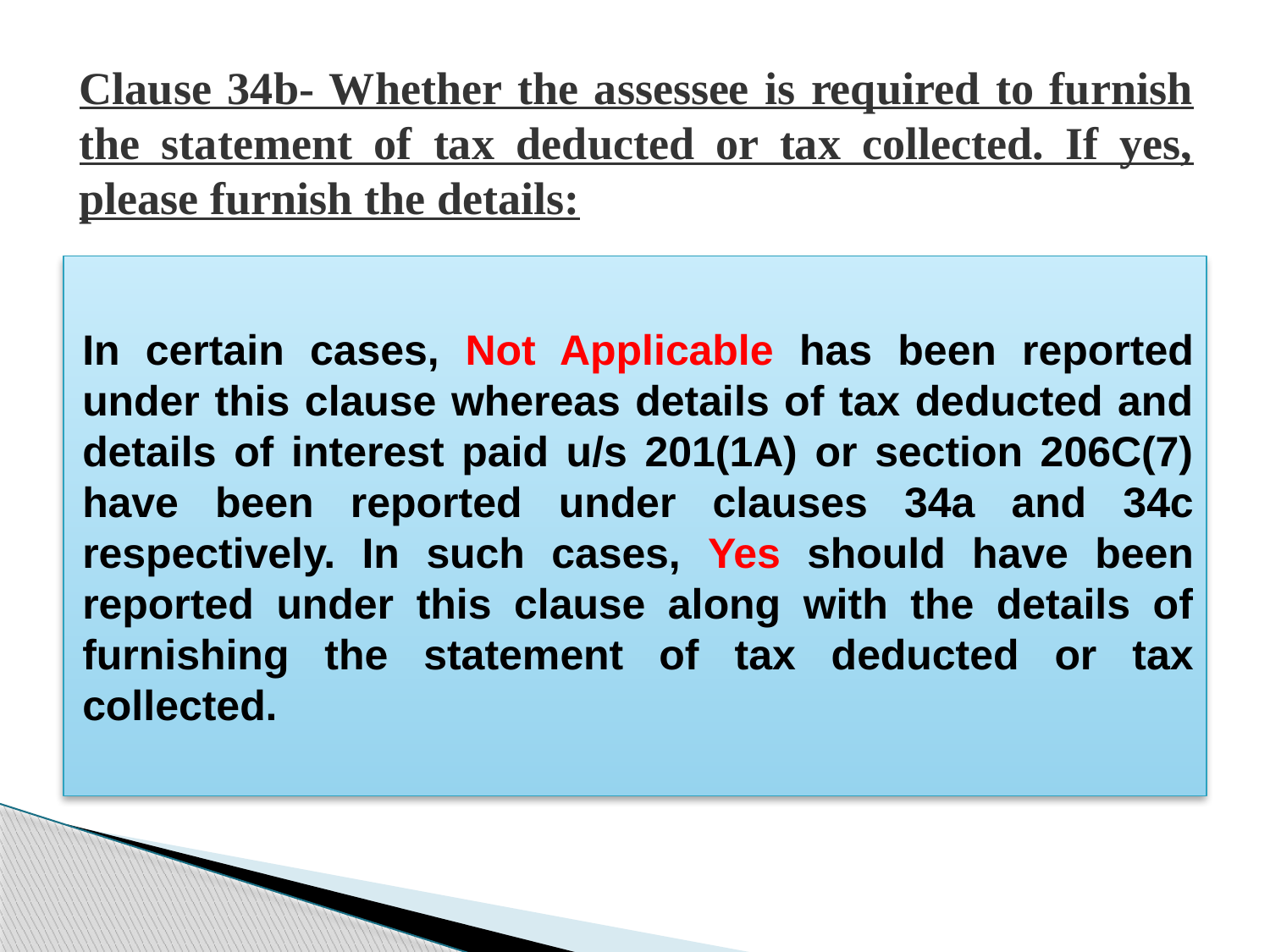

# Clause 34b- Whether the assessee is required to furnish the statement of tax deducted or tax collected. If yes, please furnish the details:
In certain cases, Not Applicable has been reported under this clause whereas details of tax deducted and details of interest paid u/s 201(1A) or section 206C(7) have been reported under clauses 34a and 34c respectively. In such cases, Yes should have been reported under this clause along with the details of furnishing the statement of tax deducted or tax collected.